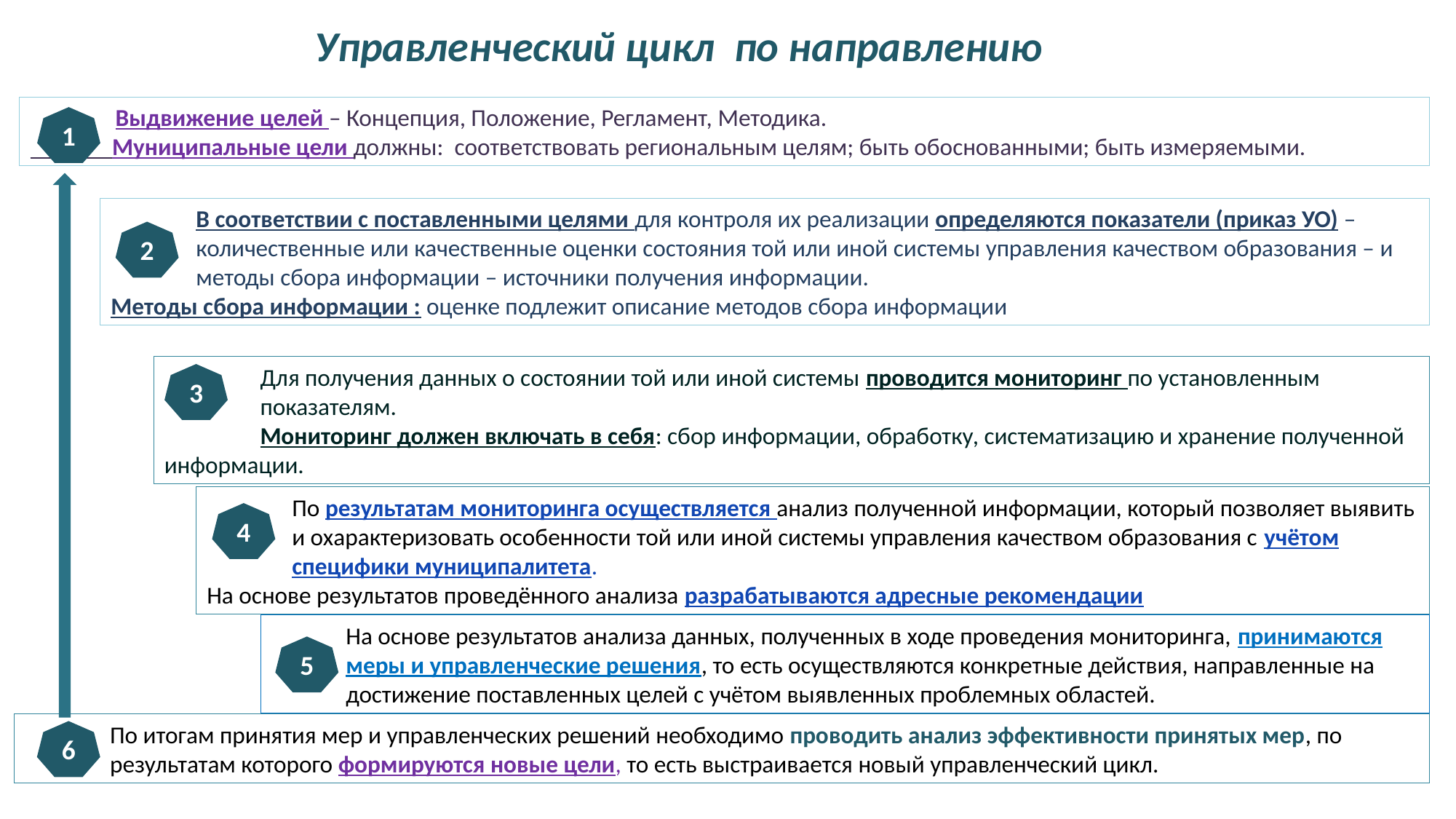

Управленческий цикл  по направлению
Выдвижение целей – Концепция, Положение, Регламент, Методика.
               Муниципальные цели должны:  соответствовать региональным целям; быть обоснованными; быть измеряемыми.
1

В соответствии с поставленными целями для контроля их реализации определяются показатели (приказ УО) – количественные или качественные оценки состояния той или иной системы управления качеством образования – и методы сбора информации – источники получения информации.
Методы сбора информации : оценке подлежит описание методов сбора информации
2
Для получения данных о состоянии той или иной системы проводится мониторинг по установленным
показателям.
Мониторинг должен включать в себя: сбор информации, обработку, систематизацию и хранение полученной информации.
3
По результатам мониторинга осуществляется анализ полученной информации, который позволяет выявить и охарактеризовать особенности той или иной системы управления качеством образования с учётом специфики муниципалитета.
На основе результатов проведённого анализа разрабатываются адресные рекомендации
4
На основе результатов анализа данных, полученных в ходе проведения мониторинга, принимаются меры и управленческие решения, то есть осуществляются конкретные действия, направленные на достижение поставленных целей с учётом выявленных проблемных областей.
5
По итогам принятия мер и управленческих решений необходимо проводить анализ эффективности принятых мер, по результатам которого формируются новые цели, то есть выстраивается новый управленческий цикл.
6